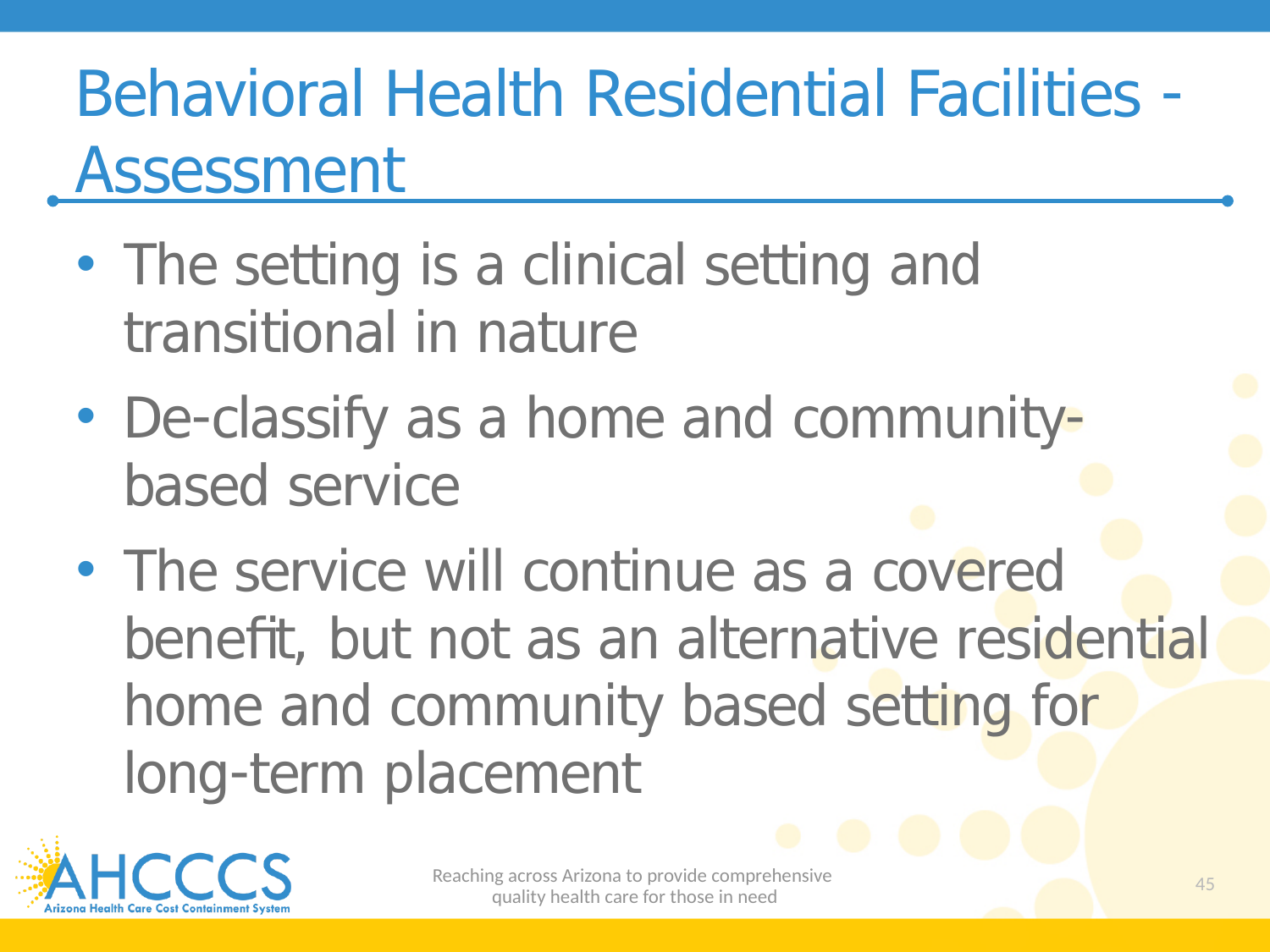

# Behavioral Health Residential Facilities - Assessment
The setting is a clinical setting and transitional in nature
De-classify as a home and community-based service
The service will continue as a covered benefit, but not as an alternative residential home and community based setting for long-term placement

Reaching across Arizona to provide comprehensive
quality health care for those in need
45